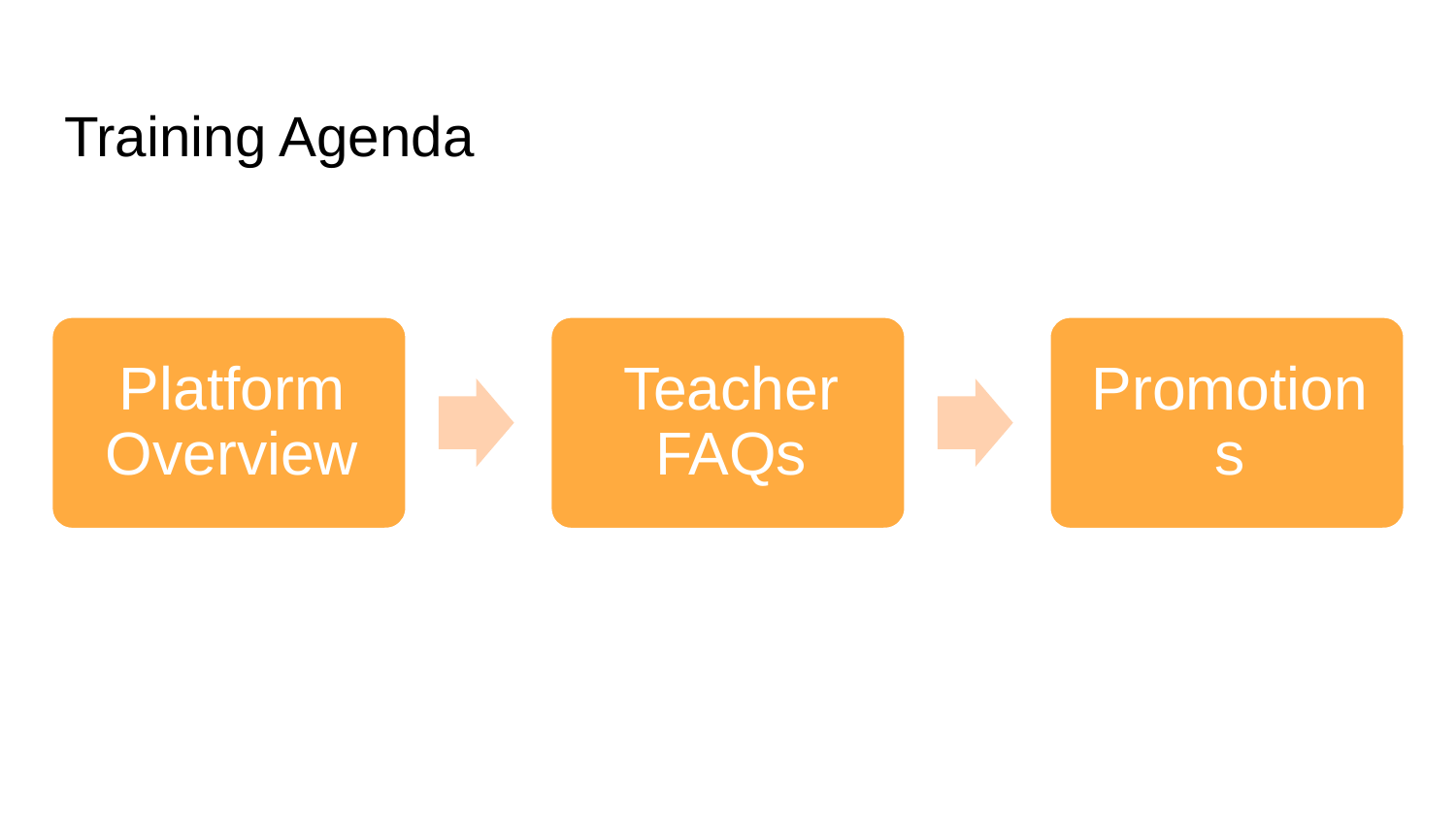

# Training Agenda
Platform Overview

Teacher FAQs

Promotions